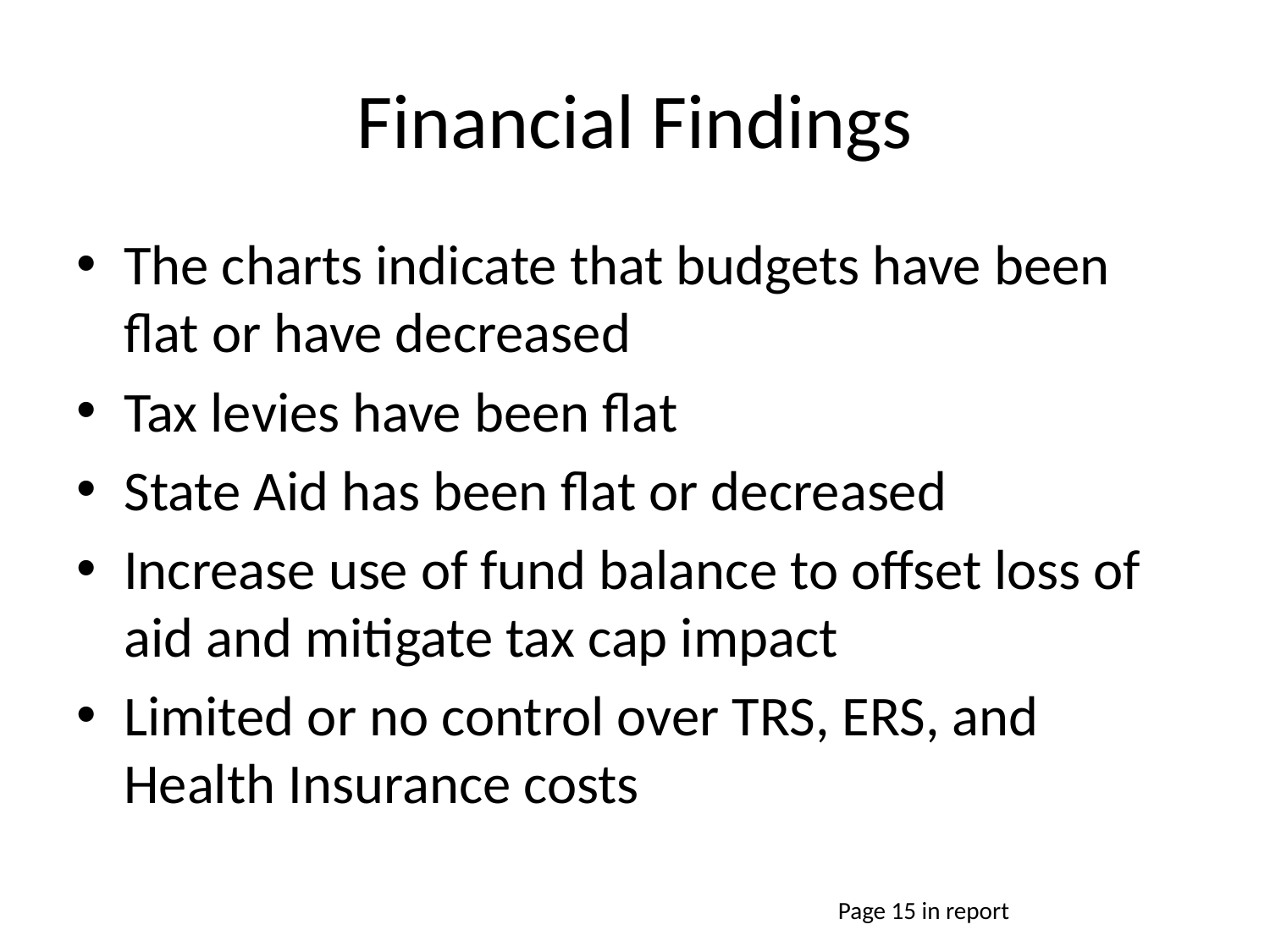

# Financial Findings
The charts indicate that budgets have been flat or have decreased
Tax levies have been flat
State Aid has been flat or decreased
Increase use of fund balance to offset loss of aid and mitigate tax cap impact
Limited or no control over TRS, ERS, and Health Insurance costs

Page 15 in report